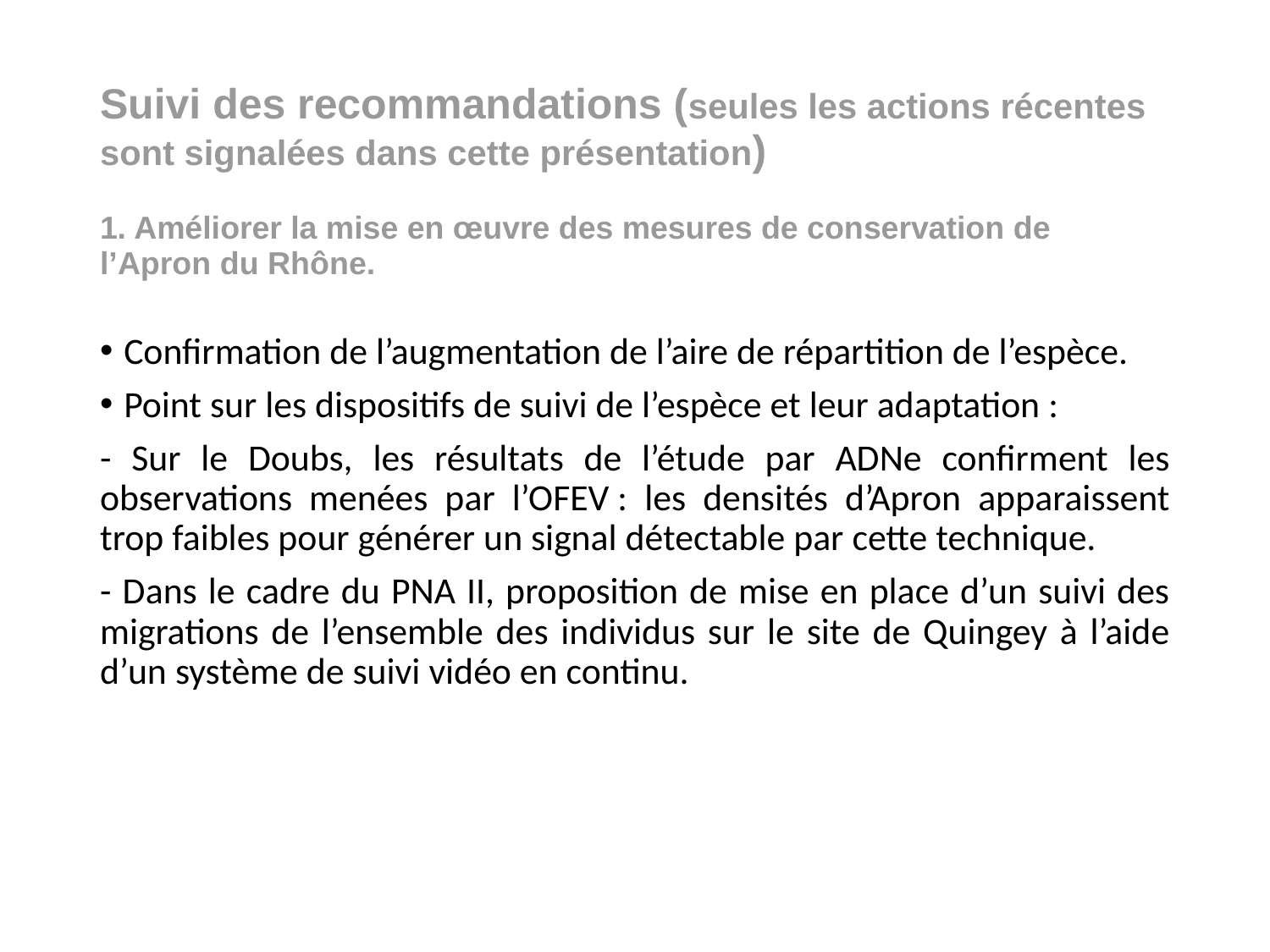

# Suivi des recommandations (seules les actions récentes sont signalées dans cette présentation) 1. Améliorer la mise en œuvre des mesures de conservation de l’Apron du Rhône.
Confirmation de l’augmentation de l’aire de répartition de l’espèce.
Point sur les dispositifs de suivi de l’espèce et leur adaptation :
- Sur le Doubs, les résultats de l’étude par ADNe confirment les observations menées par l’OFEV : les densités d’Apron apparaissent trop faibles pour générer un signal détectable par cette technique.
- Dans le cadre du PNA II, proposition de mise en place d’un suivi des migrations de l’ensemble des individus sur le site de Quingey à l’aide d’un système de suivi vidéo en continu.